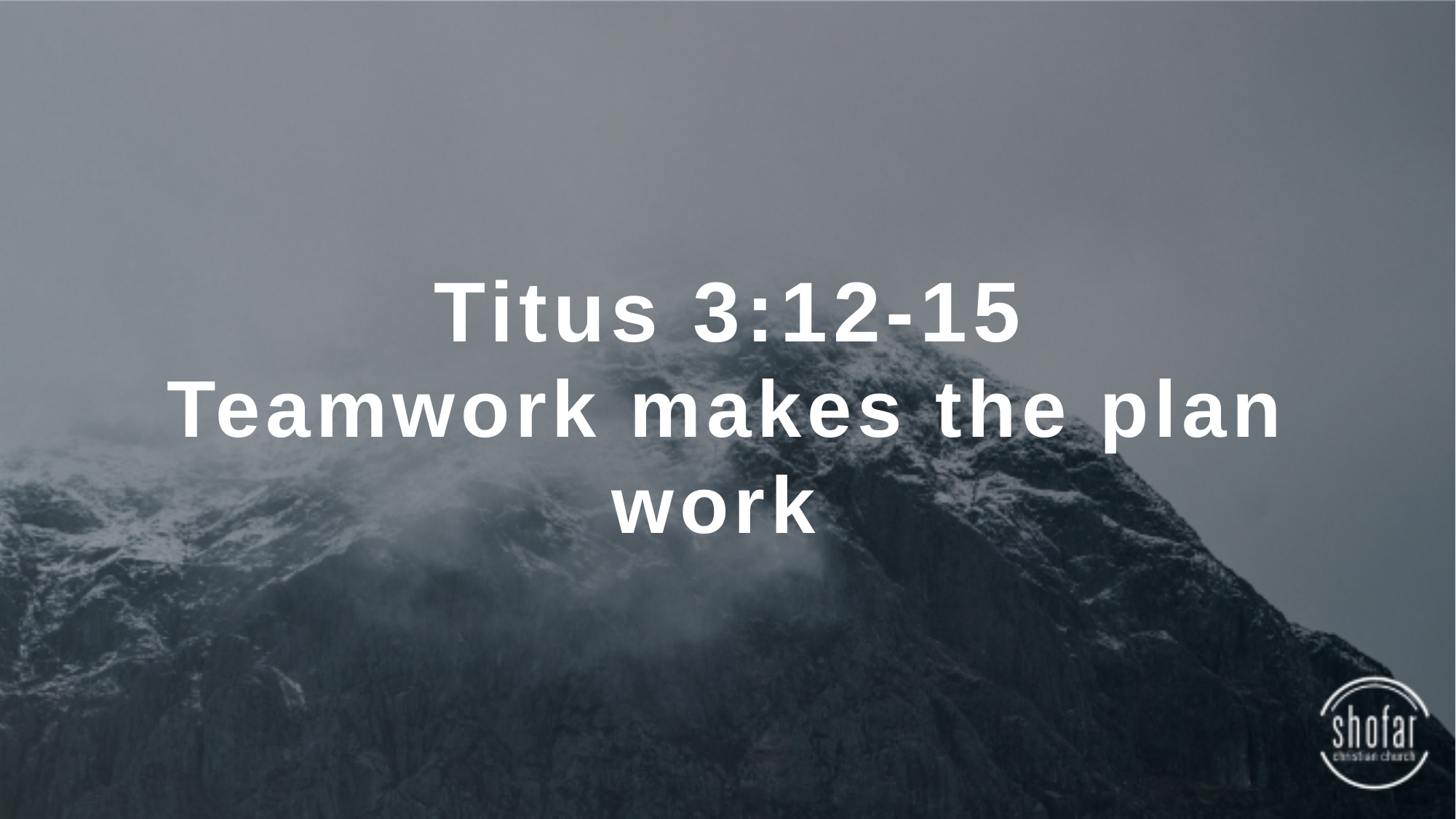

Titus 3:12-15
Teamwork makes the plan work